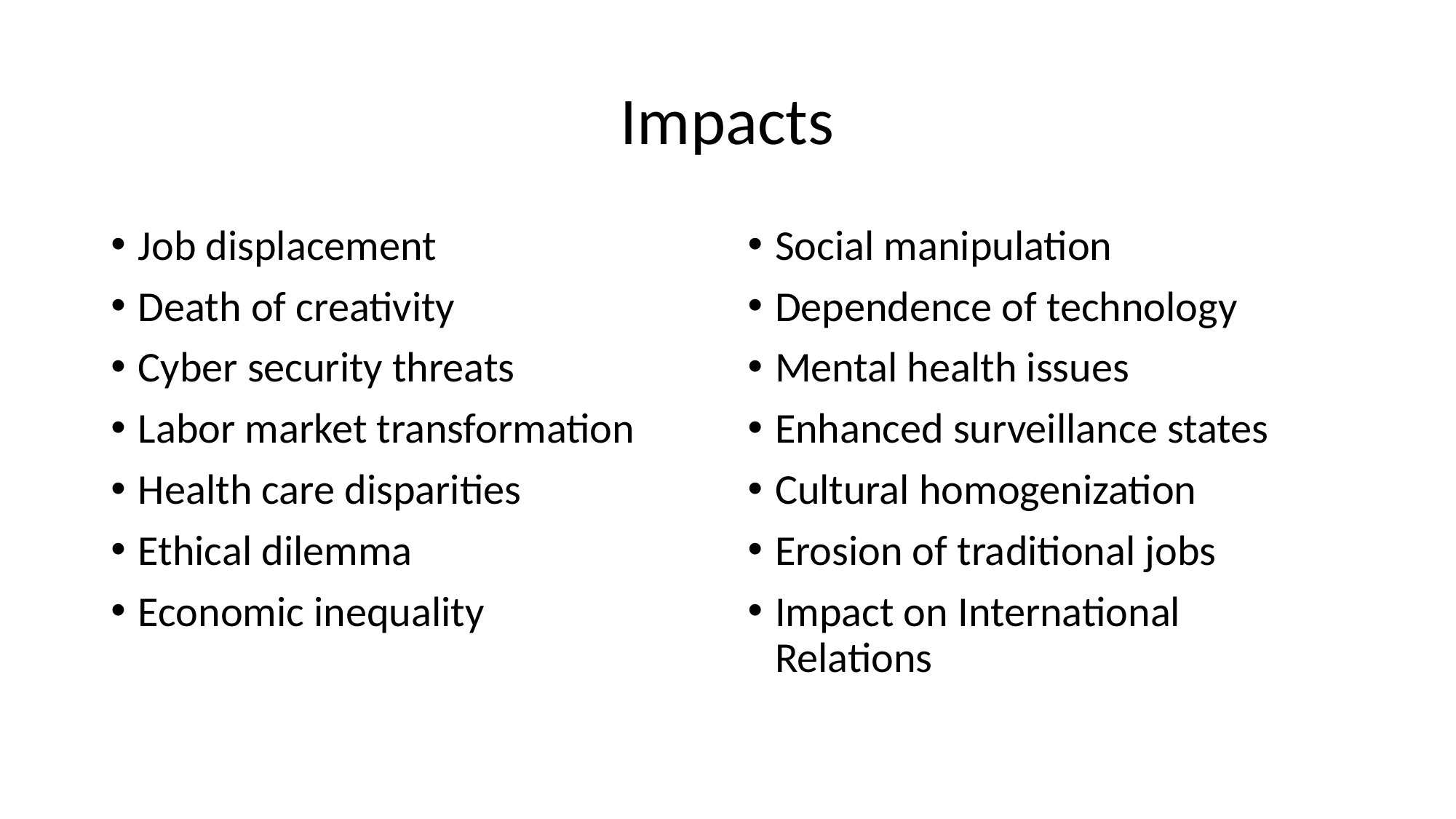

# Impacts
Job displacement
Death of creativity
Cyber security threats
Labor market transformation
Health care disparities
Ethical dilemma
Economic inequality
Social manipulation
Dependence of technology
Mental health issues
Enhanced surveillance states
Cultural homogenization
Erosion of traditional jobs
Impact on International Relations